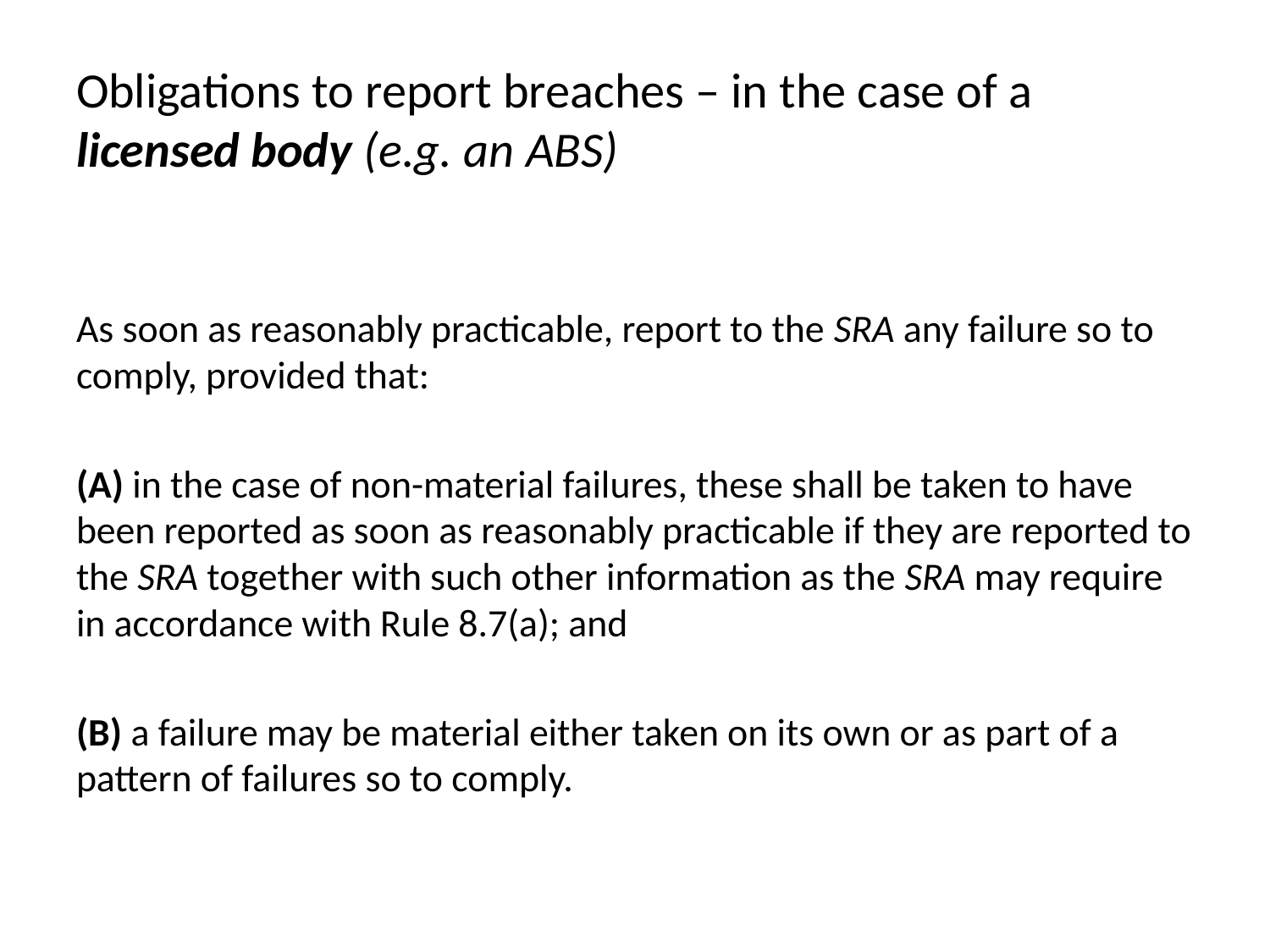

# Obligations to report breaches – in the case of a licensed body (e.g. an ABS)

As soon as reasonably practicable, report to the SRA any failure so to comply, provided that:

(A) in the case of non-material failures, these shall be taken to have been reported as soon as reasonably practicable if they are reported to the SRA together with such other information as the SRA may require in accordance with Rule 8.7(a); and

(B) a failure may be material either taken on its own or as part of a pattern of failures so to comply.